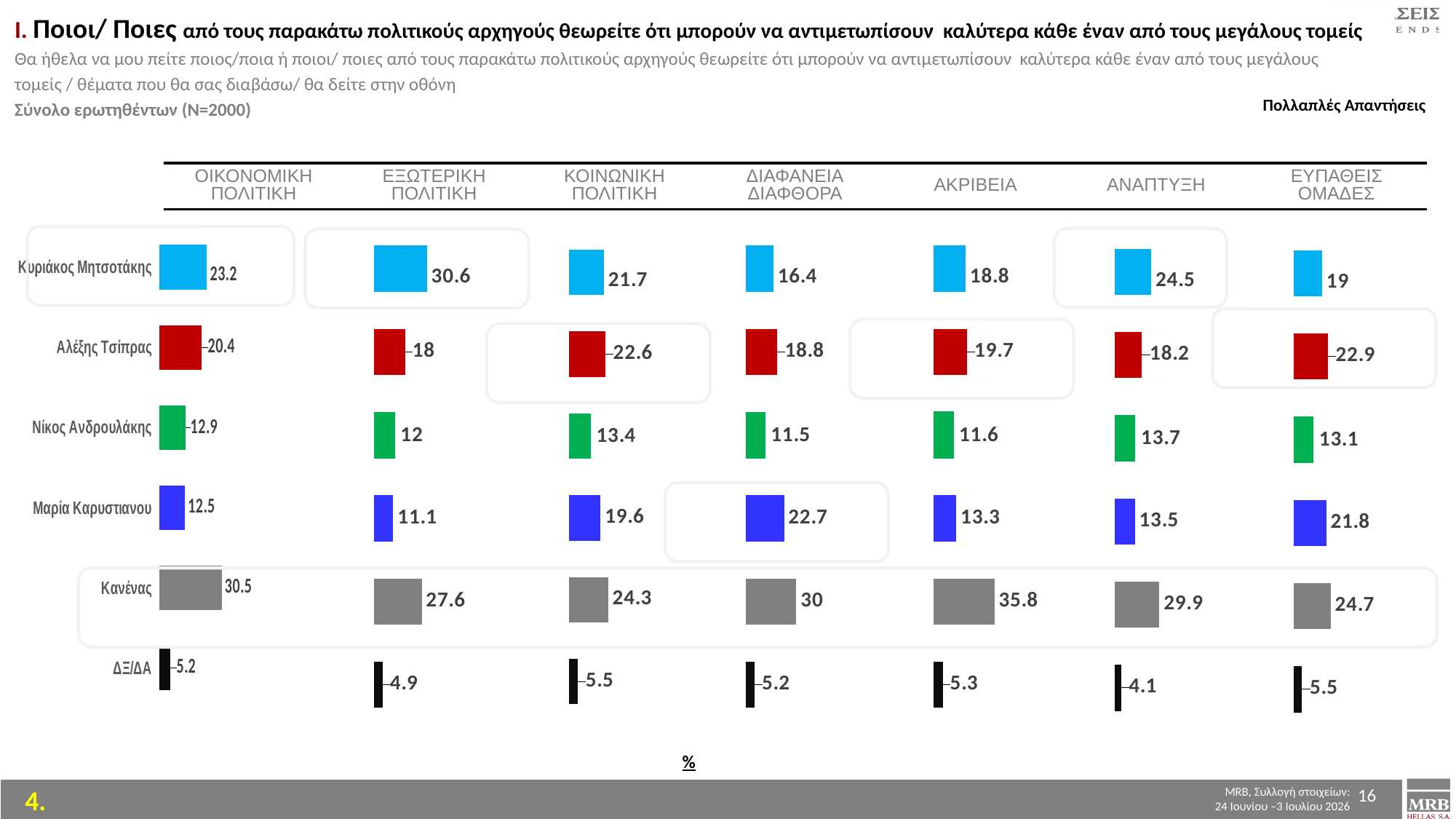

Ι. Ποιοι/ Ποιες από τους παρακάτω πολιτικούς αρχηγούς θεωρείτε ότι μπορούν να αντιμετωπίσουν  καλύτερα κάθε έναν από τους μεγάλους τομείς
Θα ήθελα να μου πείτε ποιος/ποια ή ποιοι/ ποιες από τους παρακάτω πολιτικούς αρχηγούς θεωρείτε ότι μπορούν να αντιμετωπίσουν  καλύτερα κάθε έναν από τους μεγάλους
τομείς / θέματα που θα σας διαβάσω/ θα δείτε στην οθόνη
Σύνολο ερωτηθέντων (Ν=2000)
Πολλαπλές Απαντήσεις
| ΟΙΚΟΝΟΜΙΚΗ ΠΟΛΙΤΙΚΗ | ΕΞΩΤΕΡΙΚΗ ΠΟΛΙΤΙΚΗ | ΚΟΙΝΩΝΙΚΗ ΠΟΛΙΤΙΚΗ | ΔΙΑΦΑΝΕΙΑ ΔΙΑΦΘΟΡΑ | ΑΚΡΙΒΕΙΑ | ΑΝΑΠΤΥΞΗ | ΕΥΠΑΘΕΙΣ ΟΜΑΔΕΣ |
| --- | --- | --- | --- | --- | --- | --- |

### Chart

| Category |  |
|---|---|
| Κυριάκος Μητσοτάκης | 23.2 |
| Αλέξης Τσίπρας | 20.4 |
| Νίκος Ανδρουλάκης | 12.9 |
| Μαρία Καρυστιανου | 12.5 |
| Κανένας | 30.5 |
| ΔΞ/ΔΑ | 5.2 |

### Chart

| Category |  |
|---|---|
| Κυριάκος Μητσοτάκης | 30.6 |
| Αλέξης Τσίπρας | 18.0 |
| Νίκος Ανδρουλάκης | 12.0 |
| Μαρία Καρυστιανου | 11.1 |
| Κανένας | 27.6 |
| ΔΞ/ΔΑ | 4.9 |

### Chart

| Category |  |
|---|---|
| Κυριάκος Μητσοτάκης | 21.7 |
| Αλέξης Τσίπρας | 22.6 |
| Νίκος Ανδρουλάκης | 13.4 |
| Μαρία Καρυστιανου | 19.6 |
| Κανένας | 24.3 |
| ΔΞ/ΔΑ | 5.5 |

### Chart

| Category |  |
|---|---|
| Κυριάκος Μητσοτάκης | 16.4 |
| Αλέξης Τσίπρας | 18.8 |
| Νίκος Ανδρουλάκης | 11.5 |
| Μαρία Καρυστιανου | 22.7 |
| Κανένας | 30.0 |
| ΔΞ/ΔΑ | 5.2 |

### Chart

| Category |  |
|---|---|
| Κυριάκος Μητσοτάκης | 18.8 |
| Αλέξης Τσίπρας | 19.7 |
| Νίκος Ανδρουλάκης | 11.6 |
| Μαρία Καρυστιανου | 13.3 |
| Κανένας | 35.8 |
| ΔΞ/ΔΑ | 5.3 |

### Chart

| Category |  |
|---|---|
| Κυριάκος Μητσοτάκης | 24.5 |
| Αλέξης Τσίπρας | 18.2 |
| Νίκος Ανδρουλάκης | 13.7 |
| Μαρία Καρυστιανου | 13.5 |
| Κανένας | 29.9 |
| ΔΞ/ΔΑ | 4.1 |
16

### Chart

| Category |  |
|---|---|
| Κυριάκος Μητσοτάκης | 19.0 |
| Αλέξης Τσίπρας | 22.9 |
| Νίκος Ανδρουλάκης | 13.1 |
| Μαρία Καρυστιανου | 21.8 |
| Κανένας | 24.7 |
| ΔΞ/ΔΑ | 5.5 |

%
16